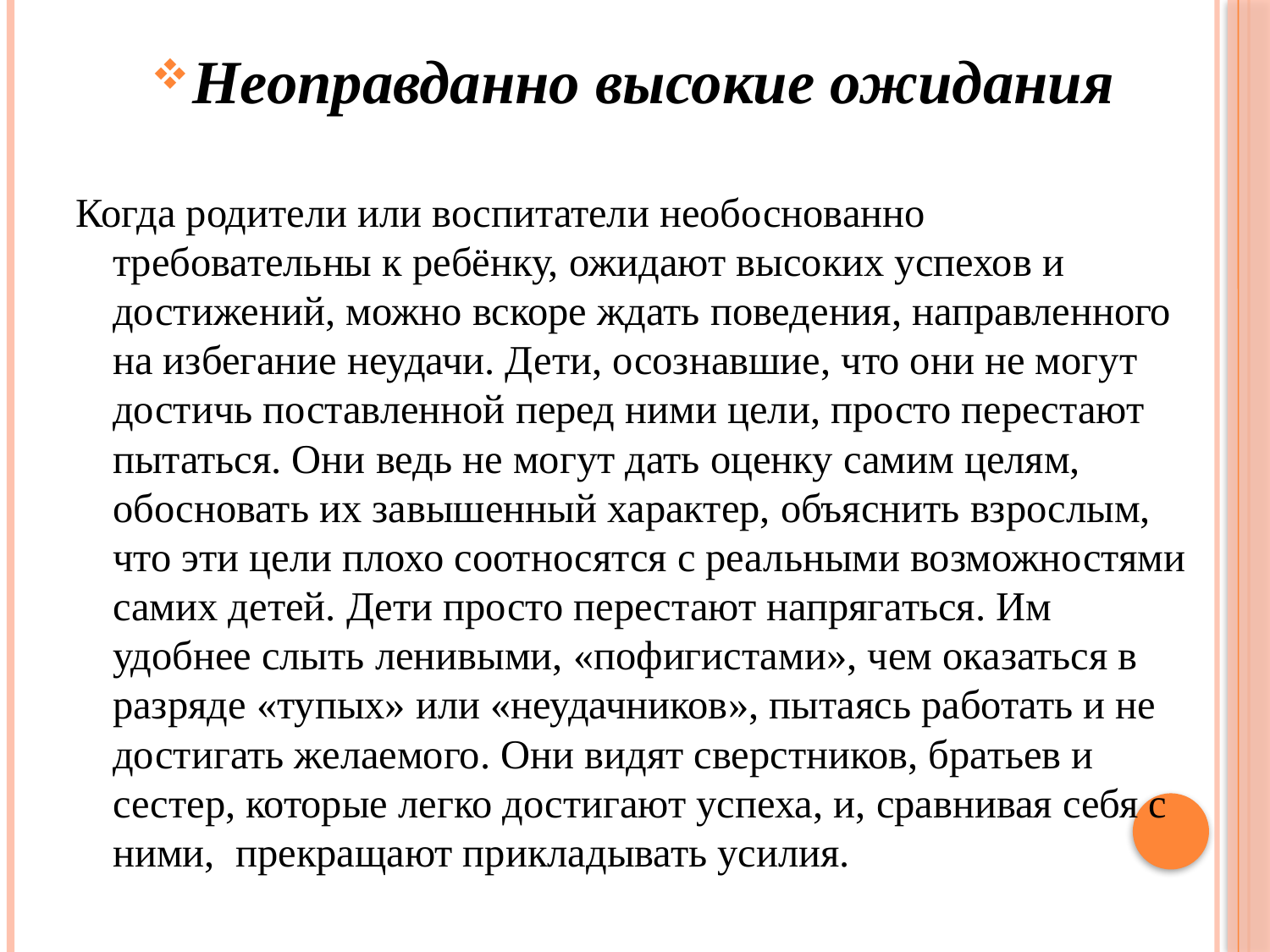

Неоправданно высокие ожидания

Когда родители или воспитатели необоснованно требовательны к ребёнку, ожидают высоких успехов и достижений, можно вскоре ждать поведения, направленного на избегание неудачи. Дети, осознавшие, что они не могут достичь поставленной перед ними цели, просто перестают пытаться. Они ведь не могут дать оценку самим целям, обосновать их завышенный характер, объяснить взрослым, что эти цели плохо соотносятся с реальными возможностями самих детей. Дети просто перестают напрягаться. Им удобнее слыть ленивыми, «пофигистами», чем оказаться в разряде «тупых» или «неудачников», пытаясь работать и не достигать желаемого. Они видят сверстников, братьев и сестер, которые легко достигают успеха, и, сравнивая себя с ними,  прекращают прикладывать усилия.